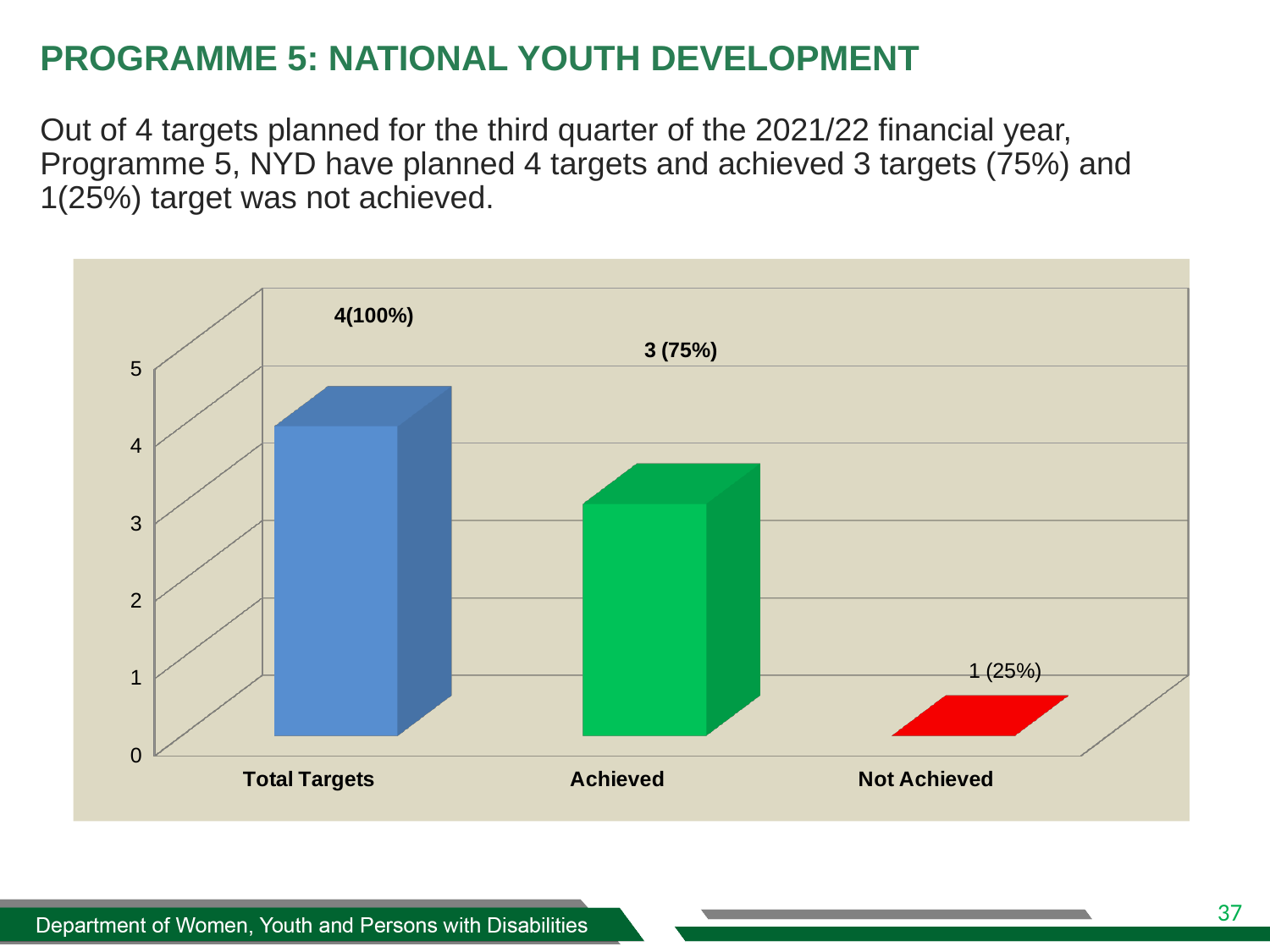

# PROGRAMME 5: NATIONAL YOUTH DEVELOPMENT
Out of 4 targets planned for the third quarter of the 2021/22 financial year, Programme 5, NYD have planned 4 targets and achieved 3 targets (75%) and 1(25%) target was not achieved.

[unsupported chart]